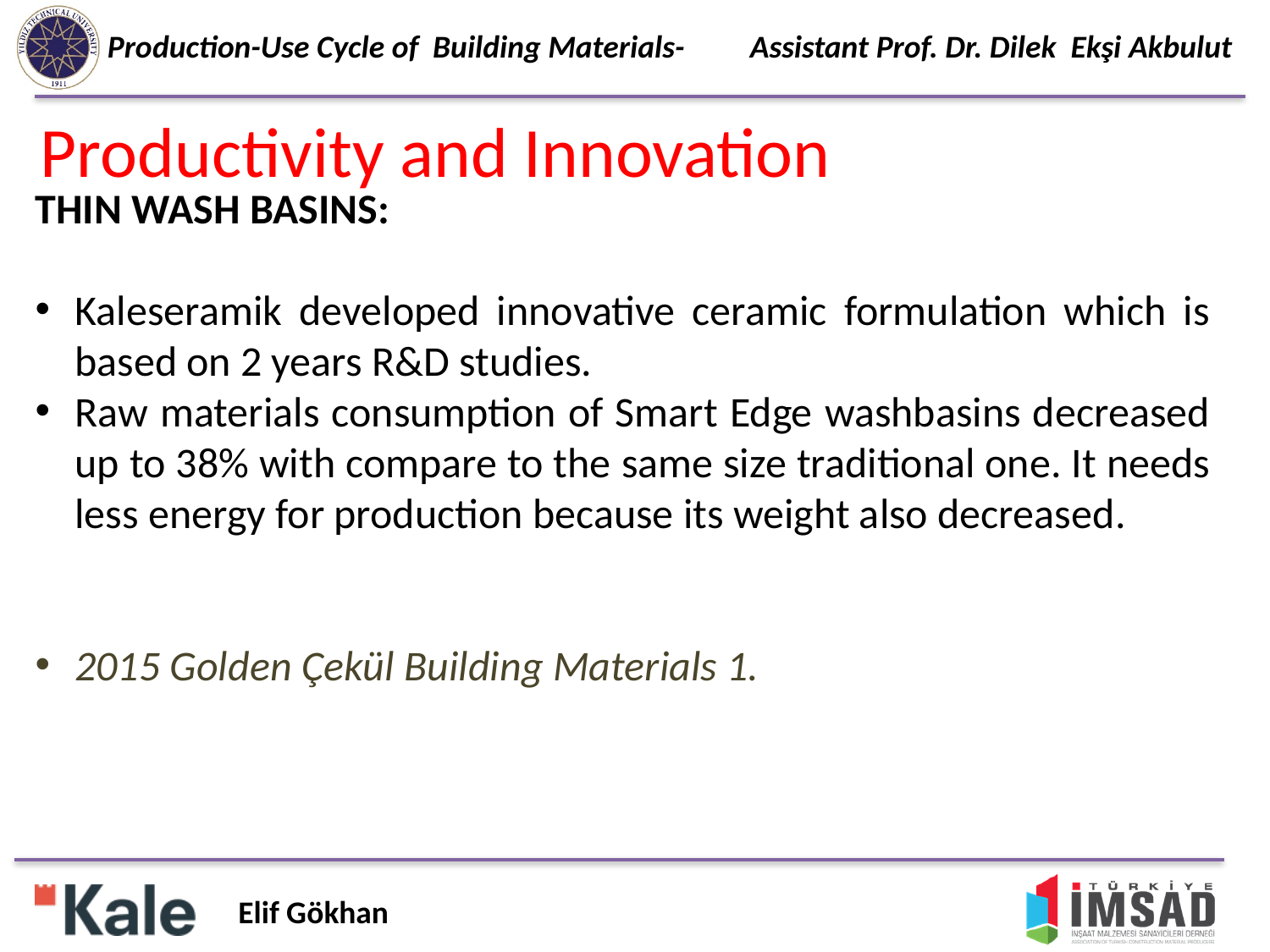

# Productivity and Innovation
THIN WASH BASINS:

Kaleseramik developed innovative ceramic formulation which is based on 2 years R&D studies.
Raw materials consumption of Smart Edge washbasins decreased up to 38% with compare to the same size traditional one. It needs less energy for production because its weight also decreased.

2015 Golden Çekül Building Materials 1.